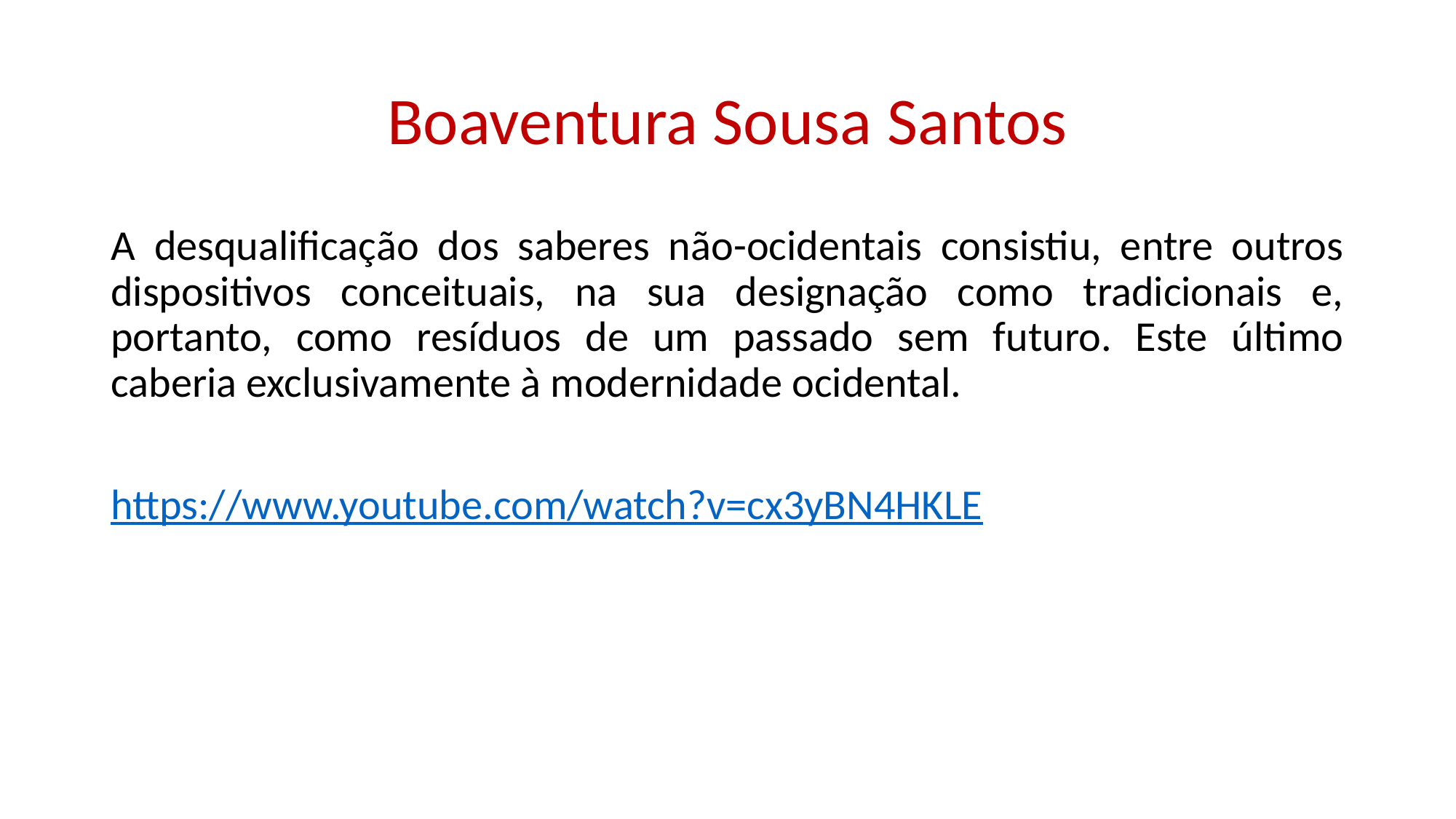

# Boaventura Sousa Santos
A desqualificação dos saberes não-ocidentais consistiu, entre outros dispositivos conceituais, na sua designação como tradicionais e, portanto, como resíduos de um passado sem futuro. Este último caberia exclusivamente à modernidade ocidental.

https://www.youtube.com/watch?v=cx3yBN4HKLE